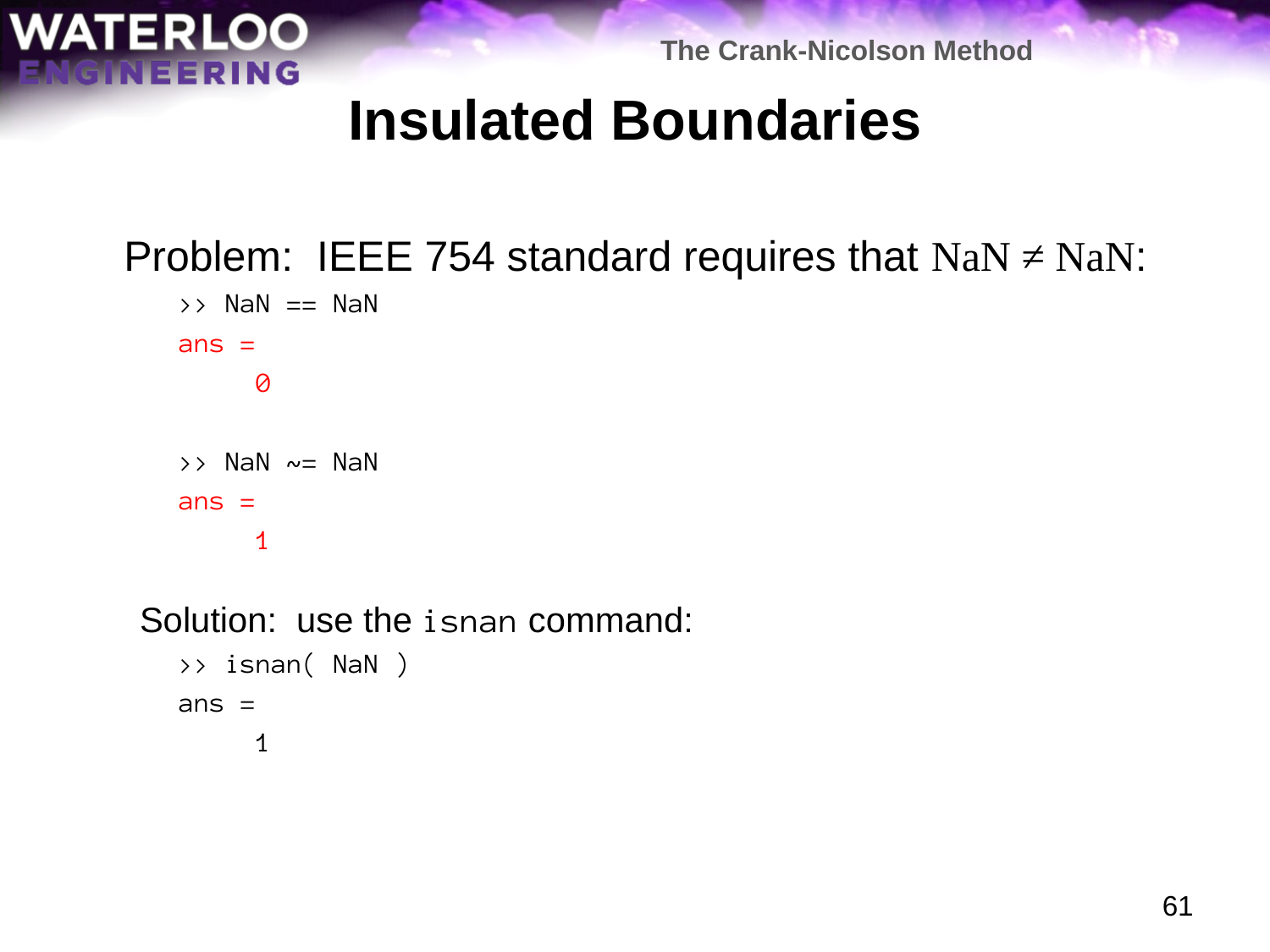

The Crank-Nicolson Method
# Insulated Boundaries
	Problem:  IEEE 754 standard requires that NaN ≠ NaN:
	>> NaN == NaN
	ans =
	     0

	>> NaN ~= NaN
	ans =
	     1

Solution:  use the isnan command:
	>> isnan( NaN )
	ans =
	     1
61